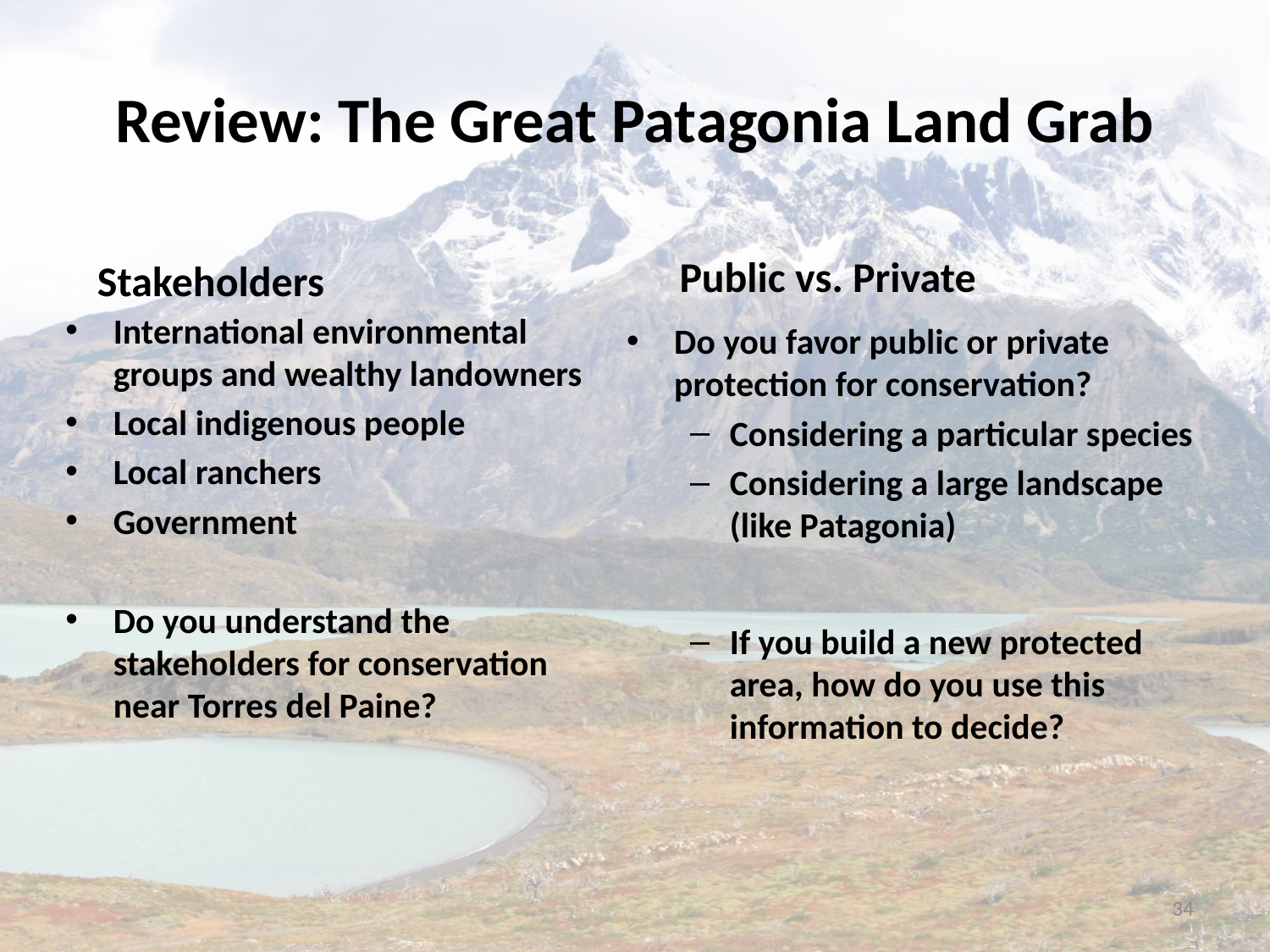

# Review: The Great Patagonia Land Grab
Public vs. Private
Stakeholders
International environmental groups and wealthy landowners
Local indigenous people
Local ranchers
Government

Do you understand the
stakeholders for conservation near Torres del Paine?
Do you favor public or private protection for conservation?
Considering a particular species
Considering a large landscape (like Patagonia)

If you build a new protected area, how do you use this information to decide?
34